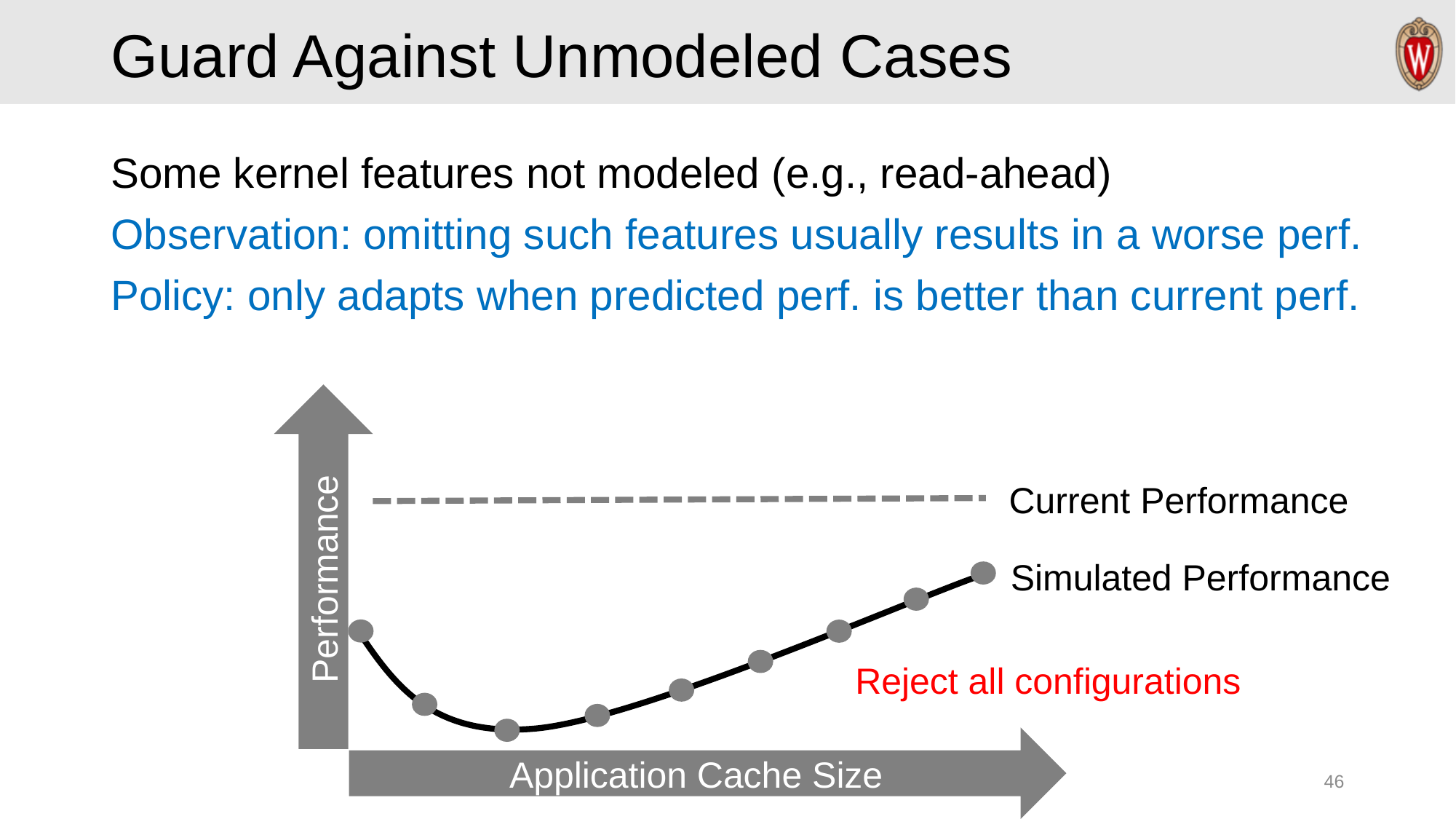

# Guard Against Unmodeled Cases
Some kernel features not modeled (e.g., read-ahead)
Observation: omitting such features usually results in a worse perf.
Policy: only adapts when predicted perf. is better than current perf.
Current Performance
Performance
Simulated Performance

Reject all configurations
Application Cache Size
46